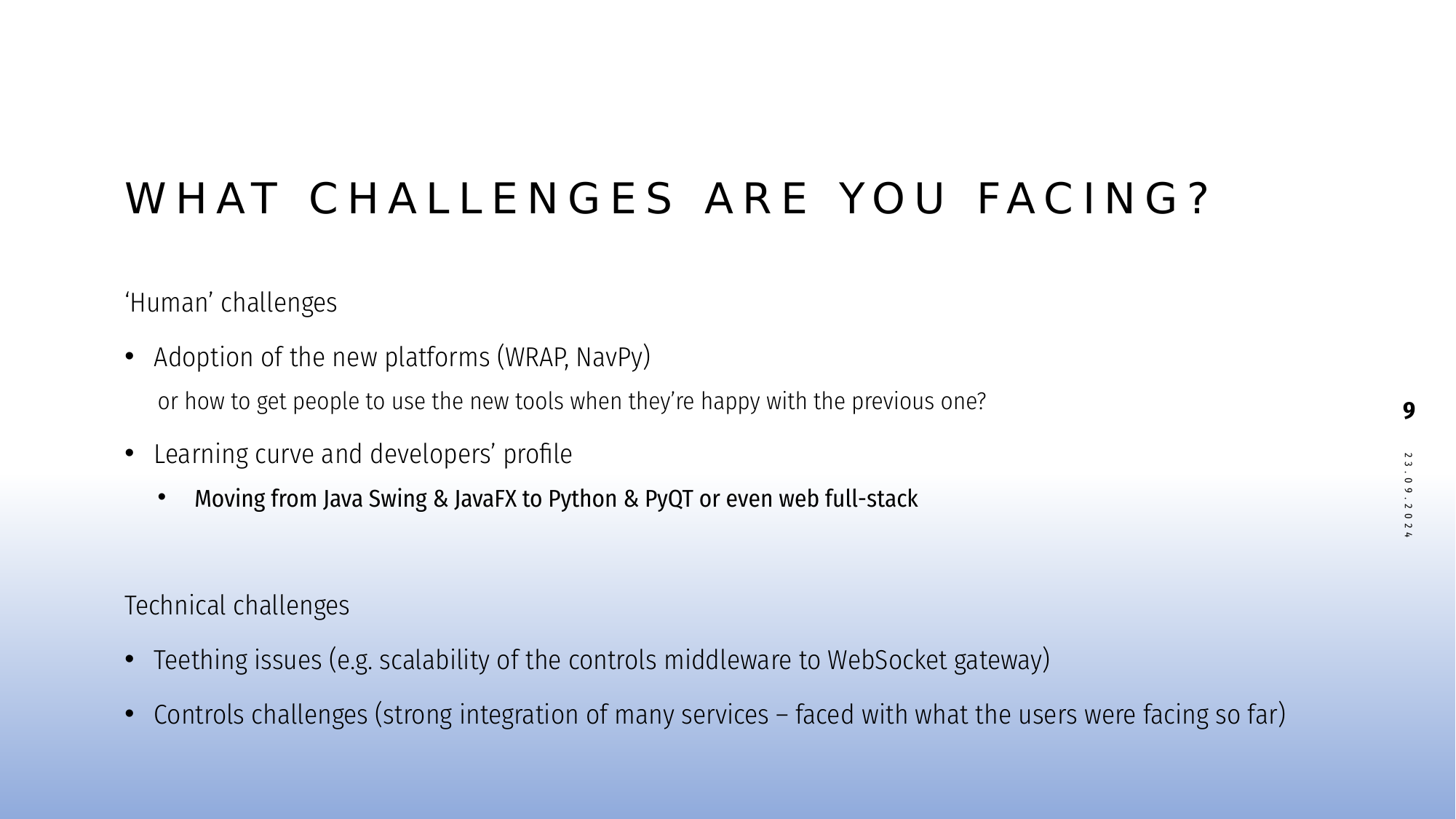

# What challenges are you facing?
‘Human’ challenges
Adoption of the new platforms (WRAP, NavPy)
or how to get people to use the new tools when they’re happy with the previous one?
Learning curve and developers’ profile
Moving from Java Swing & JavaFX to Python & PyQT or even web full-stack

Technical challenges
Teething issues (e.g. scalability of the controls middleware to WebSocket gateway)
Controls challenges (strong integration of many services – faced with what the users were facing so far)
9
23.09.2024